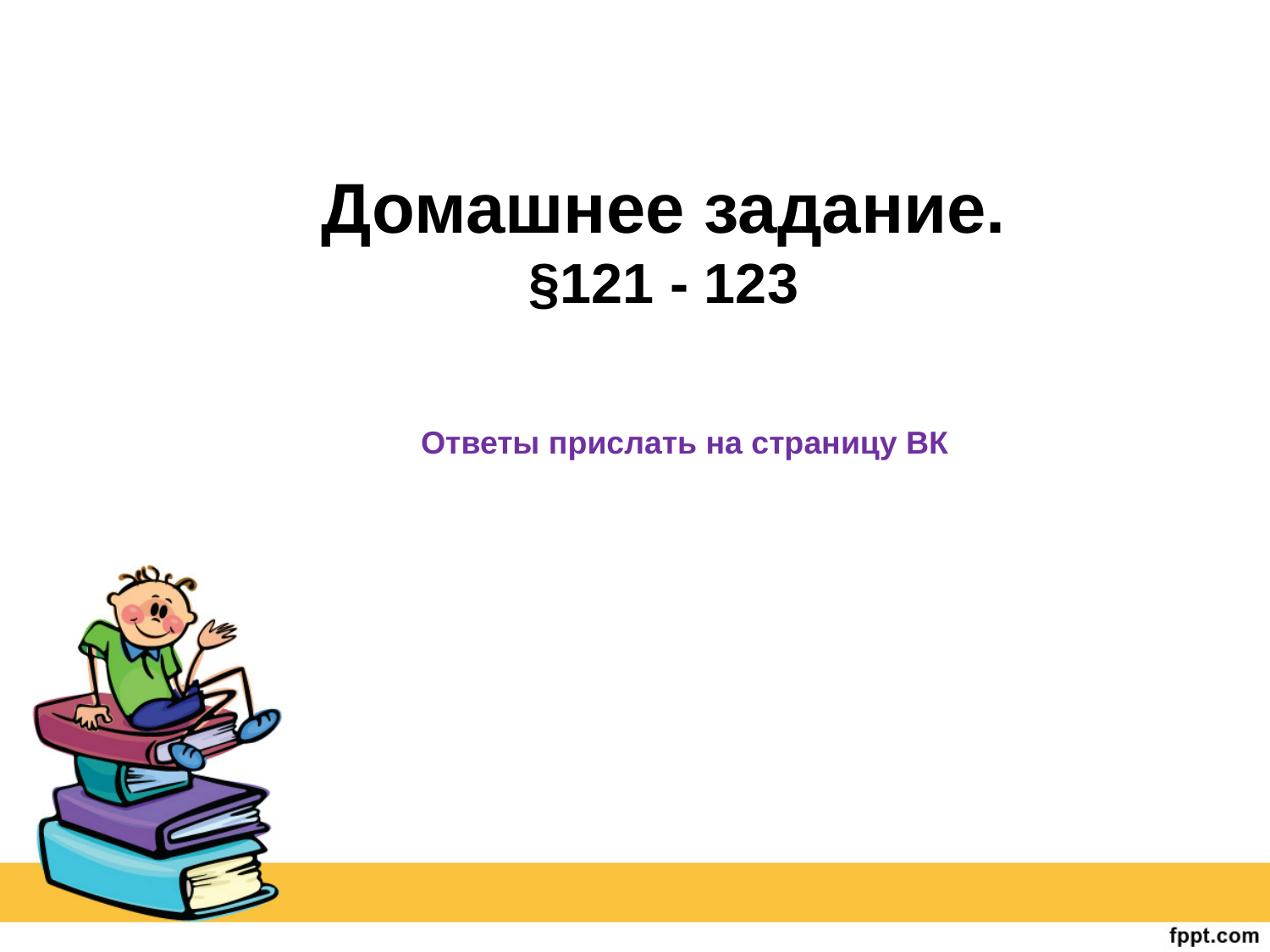

Домашнее задание.
§121 - 123
Ответы прислать на страницу ВК